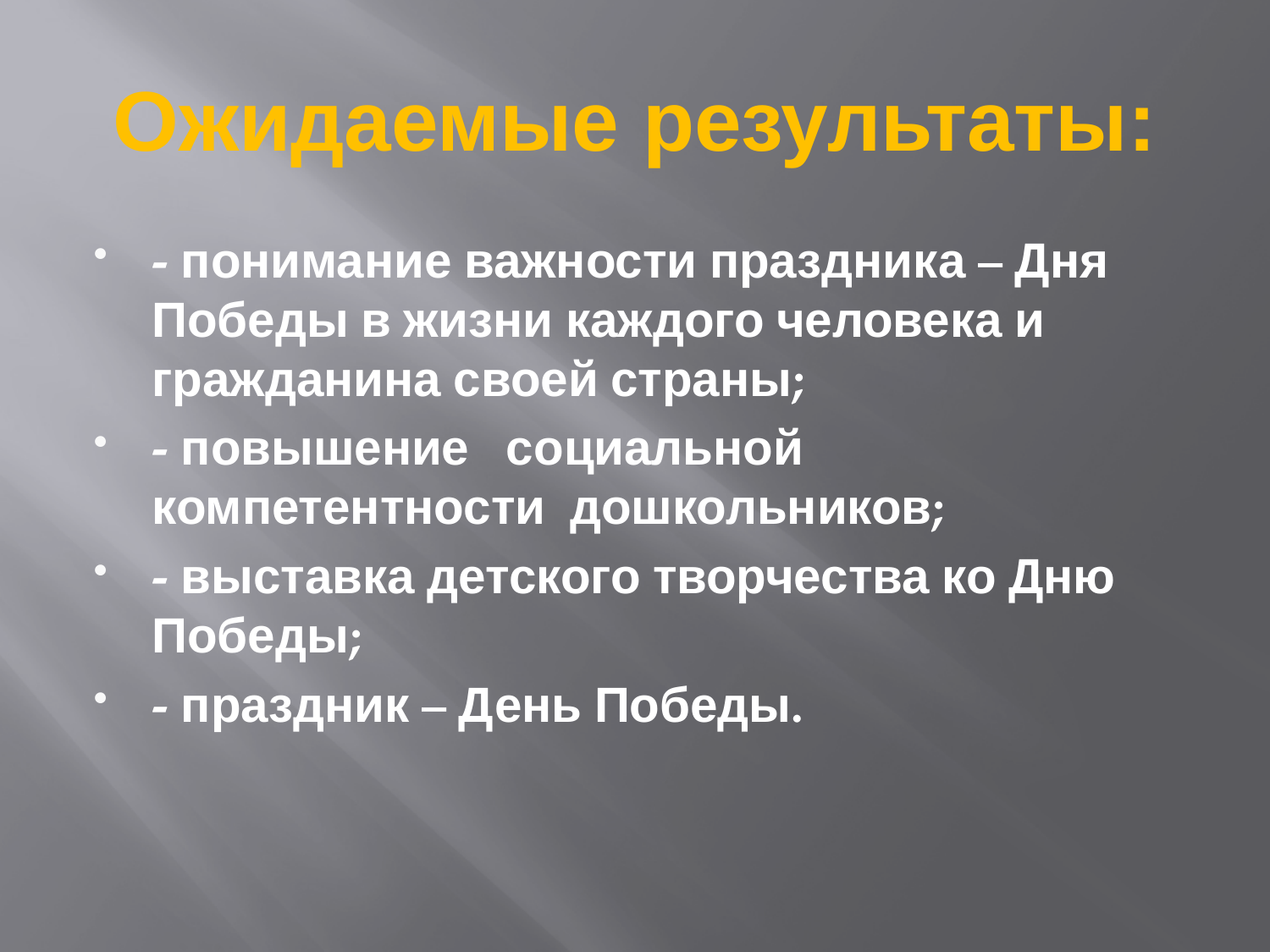

# Ожидаемые результаты:
- понимание важности праздника – Дня Победы в жизни каждого человека и гражданина своей страны;
- повышение   социальной  компетентности  дошкольников;
- выставка детского творчества ко Дню Победы;
- праздник – День Победы.